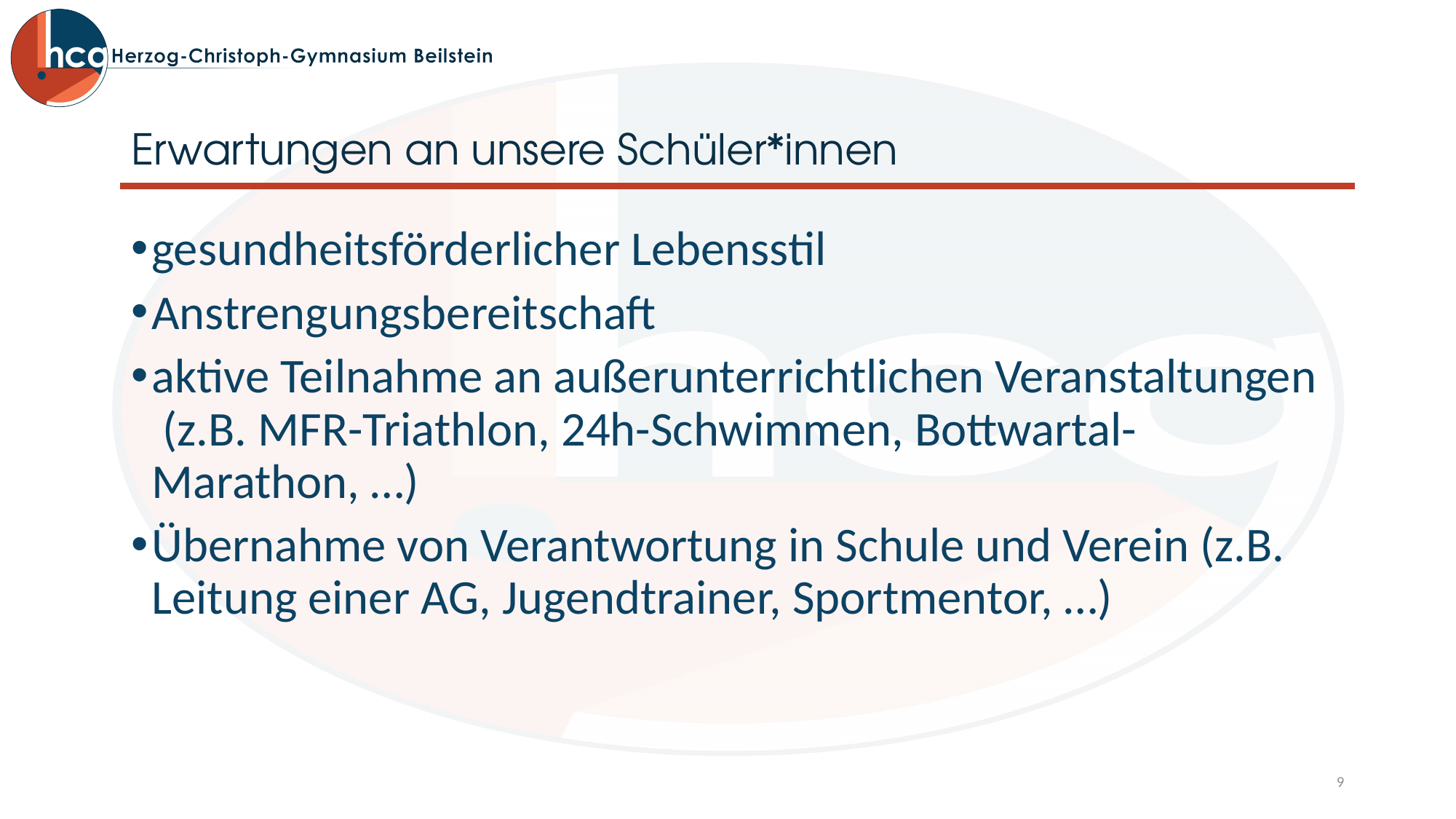

# Erwartungen an unsere Schüler*innen
gesundheitsförderlicher Lebensstil
Anstrengungsbereitschaft
aktive Teilnahme an außerunterrichtlichen Veranstaltungen
 (z.B. MFR-Triathlon, 24h-Schwimmen, Bottwartal-Marathon, …)
Übernahme von Verantwortung in Schule und Verein (z.B. Leitung einer AG, Jugendtrainer, Sportmentor, …)

9